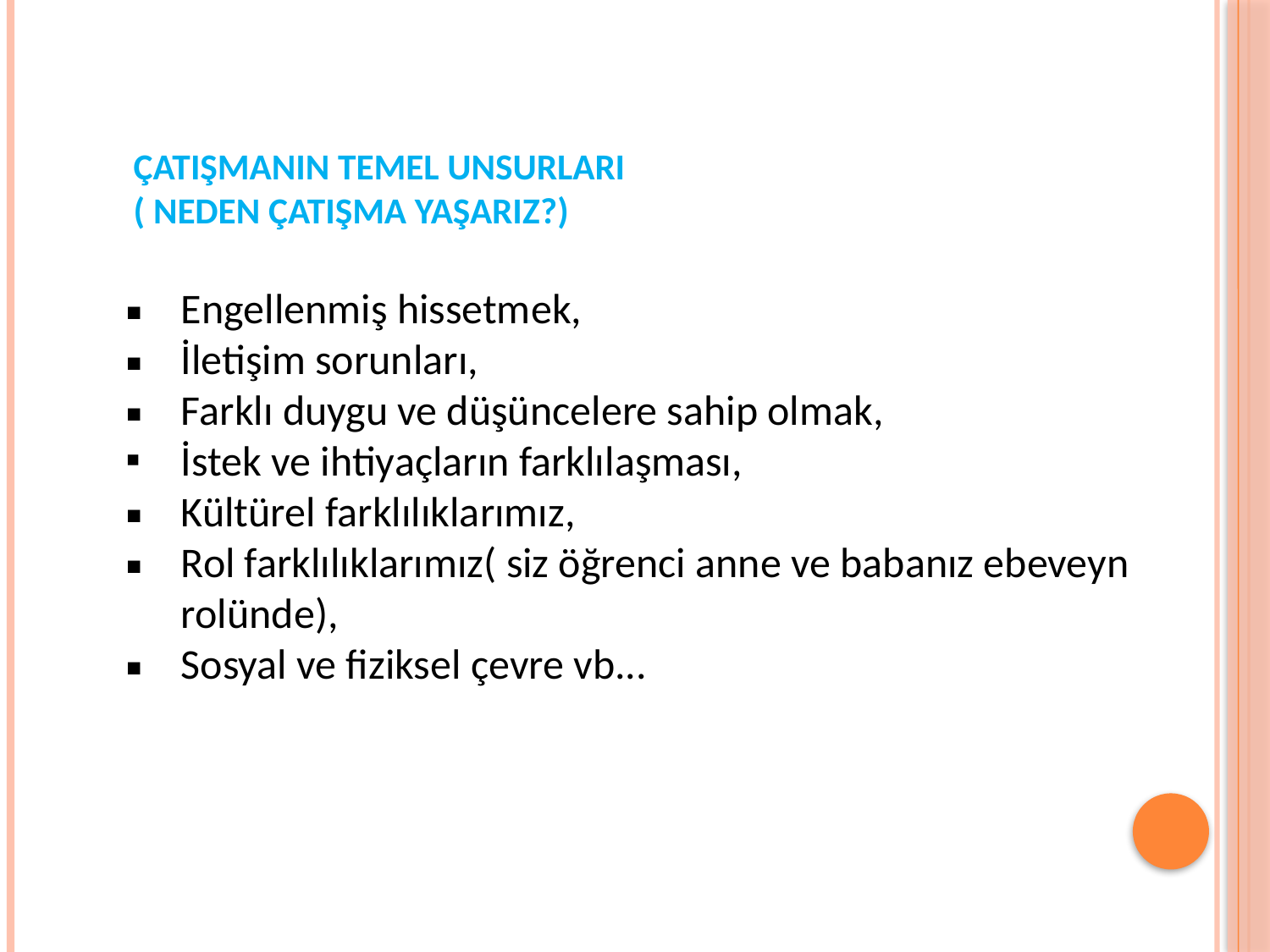

# ÇATIŞMANIN TEMEL UNSURLARI ( Neden Çatışma Yaşarız?)

Engellenmiş hissetmek,
İletişim sorunları,
Farklı duygu ve düşüncelere sahip olmak,
İstek ve ihtiyaçların farklılaşması,
Kültürel farklılıklarımız,
Rol farklılıklarımız( siz öğrenci anne ve babanız ebeveyn rolünde),
Sosyal ve fiziksel çevre vb...